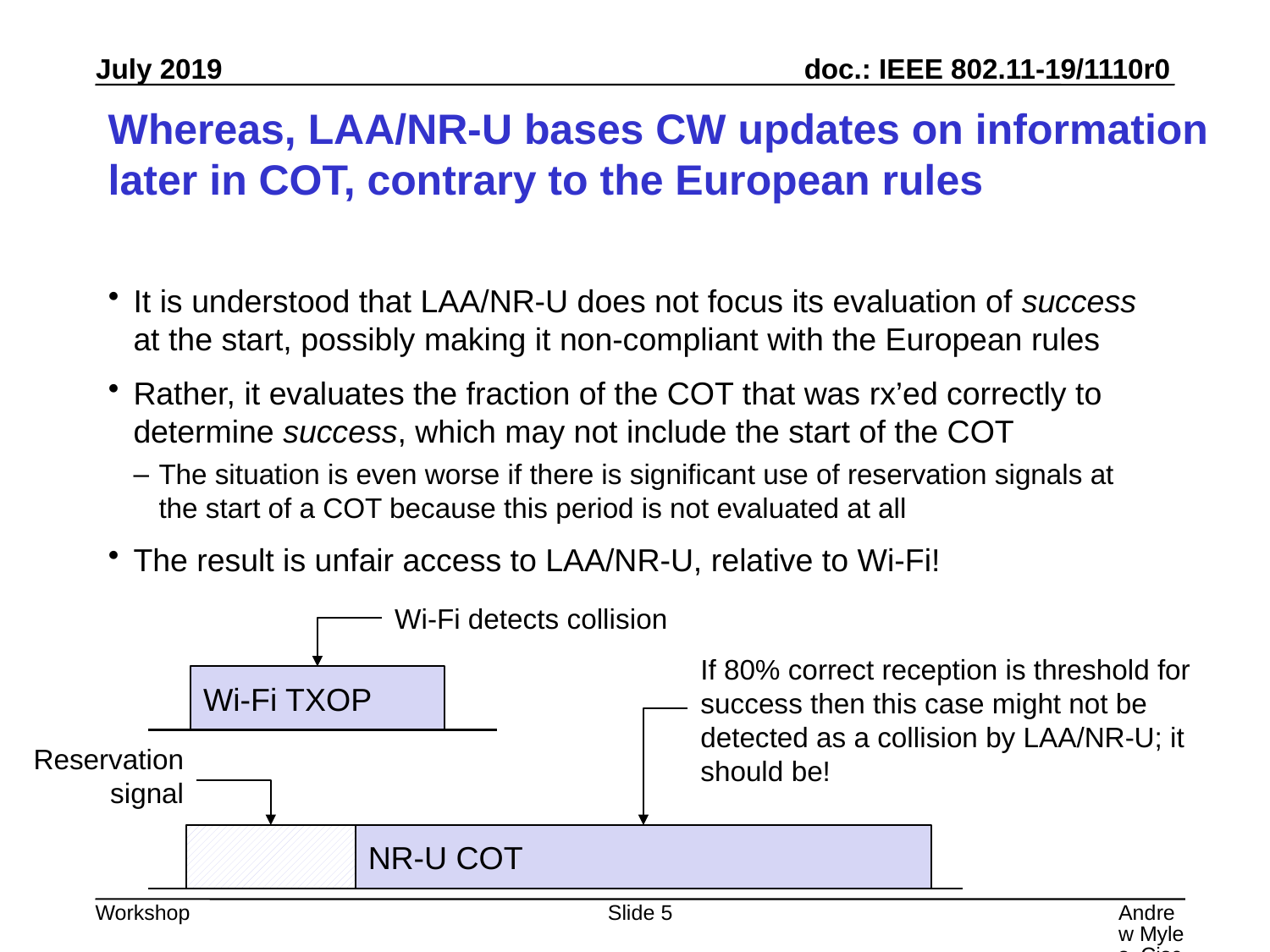

# Whereas, LAA/NR-U bases CW updates on information later in COT, contrary to the European rules
It is understood that LAA/NR-U does not focus its evaluation of success at the start, possibly making it non-compliant with the European rules
Rather, it evaluates the fraction of the COT that was rx’ed correctly to determine success, which may not include the start of the COT
The situation is even worse if there is significant use of reservation signals at the start of a COT because this period is not evaluated at all
The result is unfair access to LAA/NR-U, relative to Wi-Fi!
Wi-Fi detects collision
If 80% correct reception is threshold for success then this case might not be detected as a collision by LAA/NR-U; it should be!
Wi-Fi TXOP
Reservation signal
NR-U COT

Slide 5
Andrew Myles, Cisco